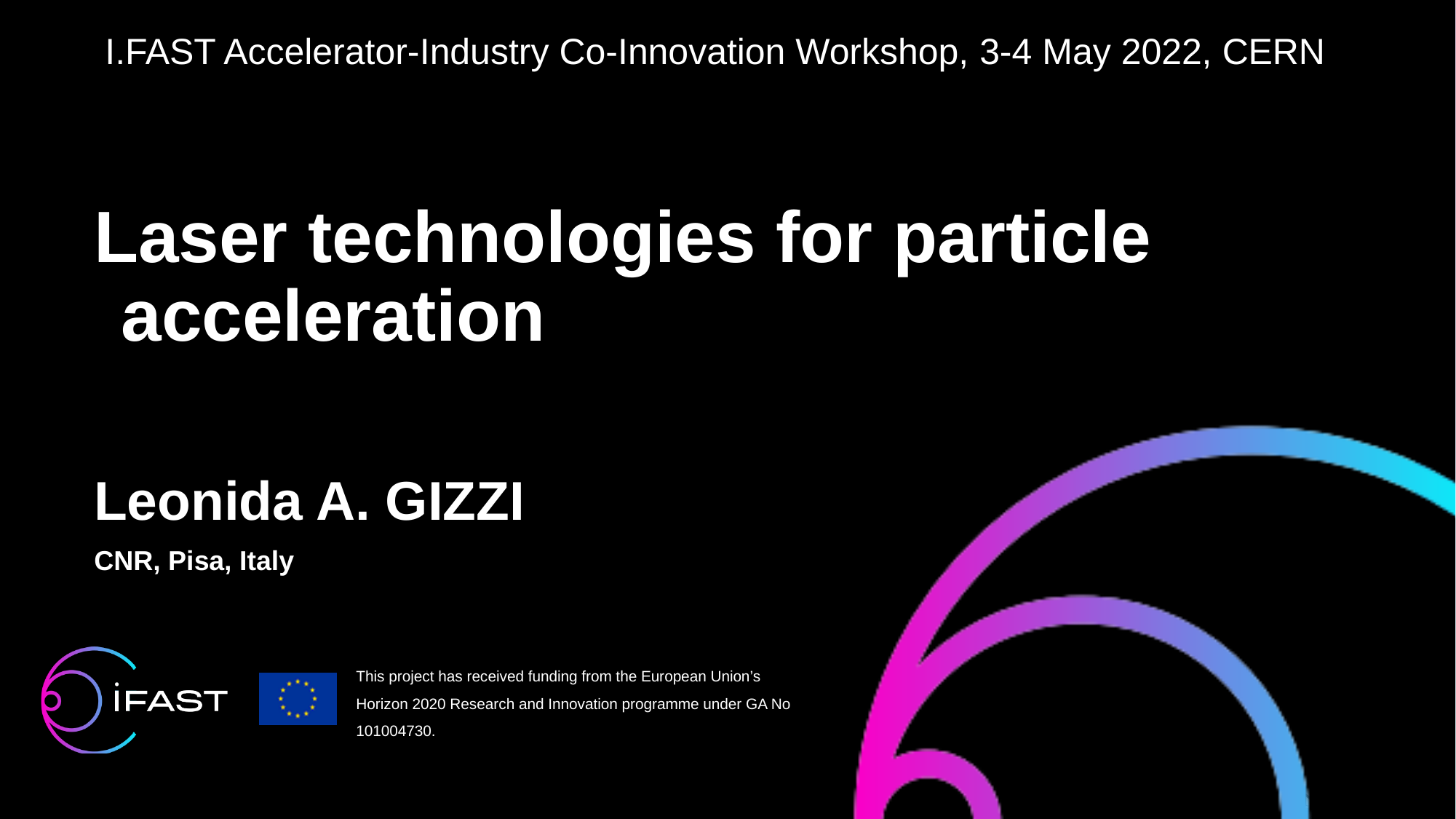

I.FAST Accelerator-Industry Co-Innovation Workshop, 3-4 May 2022, CERN
Laser technologies for particle acceleration
Leonida A. GIZZI
CNR, Pisa, Italy